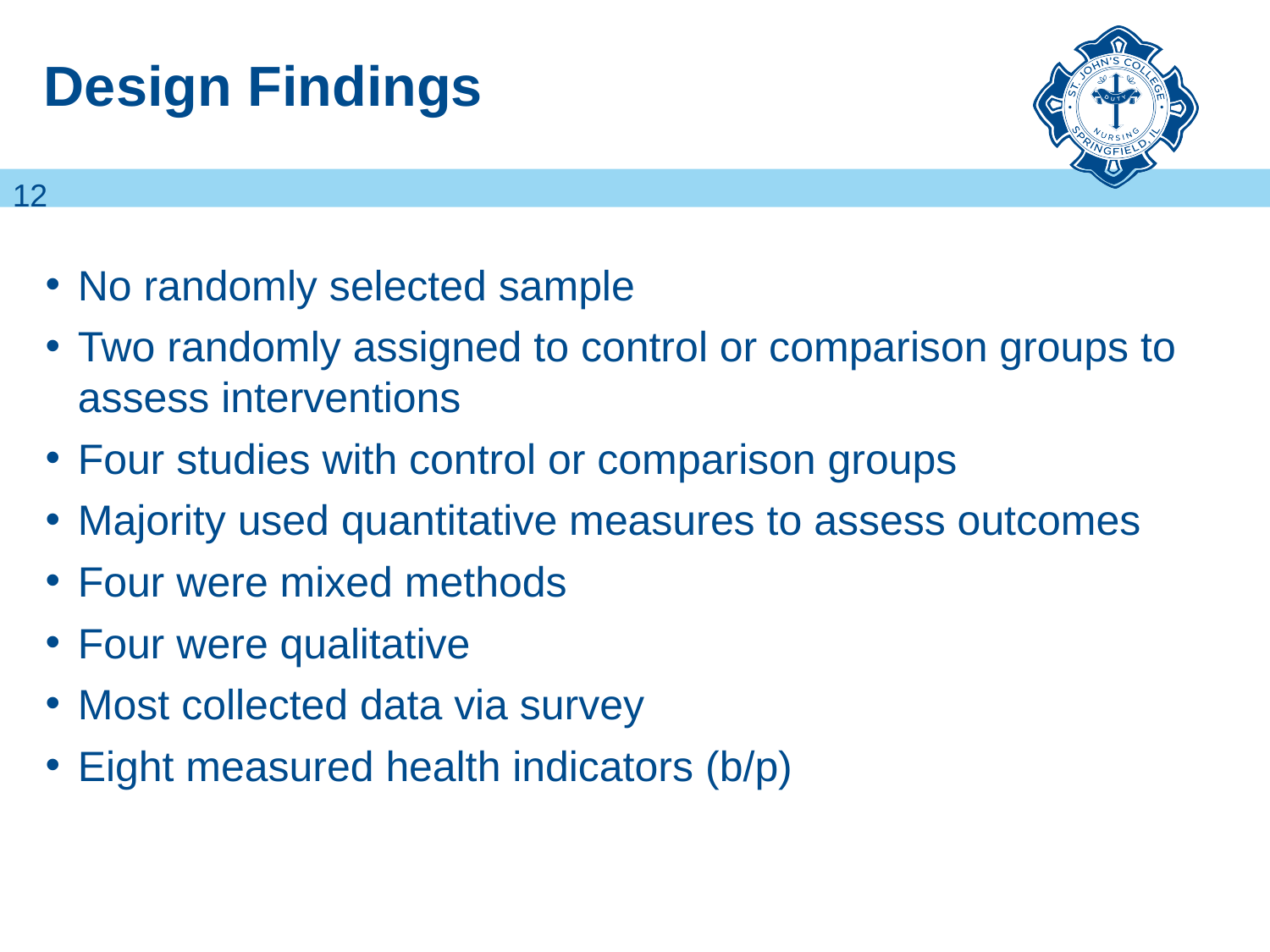

# Design Findings
12
No randomly selected sample
Two randomly assigned to control or comparison groups to assess interventions
Four studies with control or comparison groups
Majority used quantitative measures to assess outcomes
Four were mixed methods
Four were qualitative
Most collected data via survey
Eight measured health indicators (b/p)